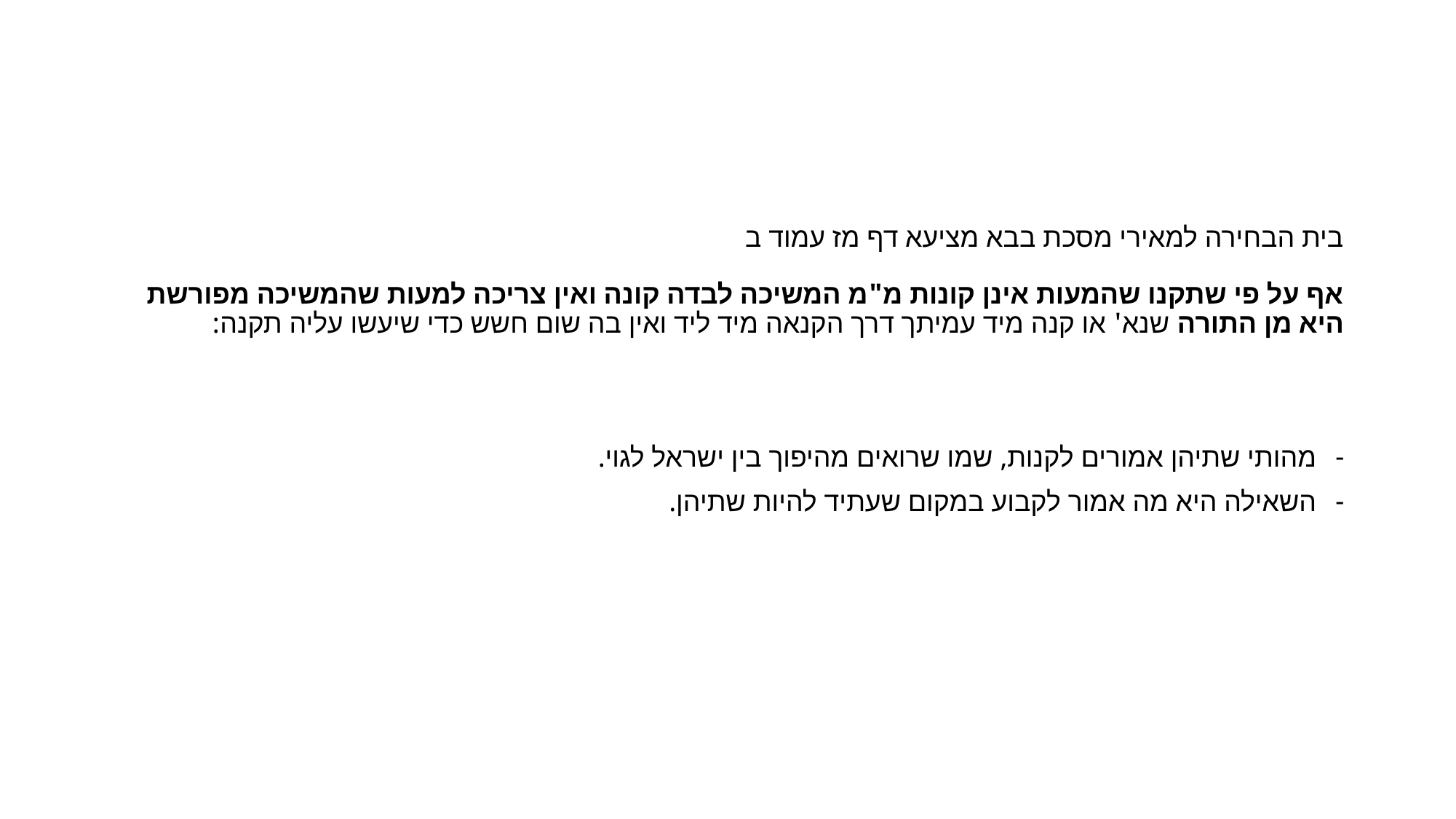

#
בית הבחירה למאירי מסכת בבא מציעא דף מז עמוד ב
אף על פי שתקנו שהמעות אינן קונות מ"מ המשיכה לבדה קונה ואין צריכה למעות שהמשיכה מפורשת היא מן התורה שנא' או קנה מיד עמיתך דרך הקנאה מיד ליד ואין בה שום חשש כדי שיעשו עליה תקנה:

מהותי שתיהן אמורים לקנות, שמו שרואים מהיפוך בין ישראל לגוי.
השאילה היא מה אמור לקבוע במקום שעתיד להיות שתיהן.